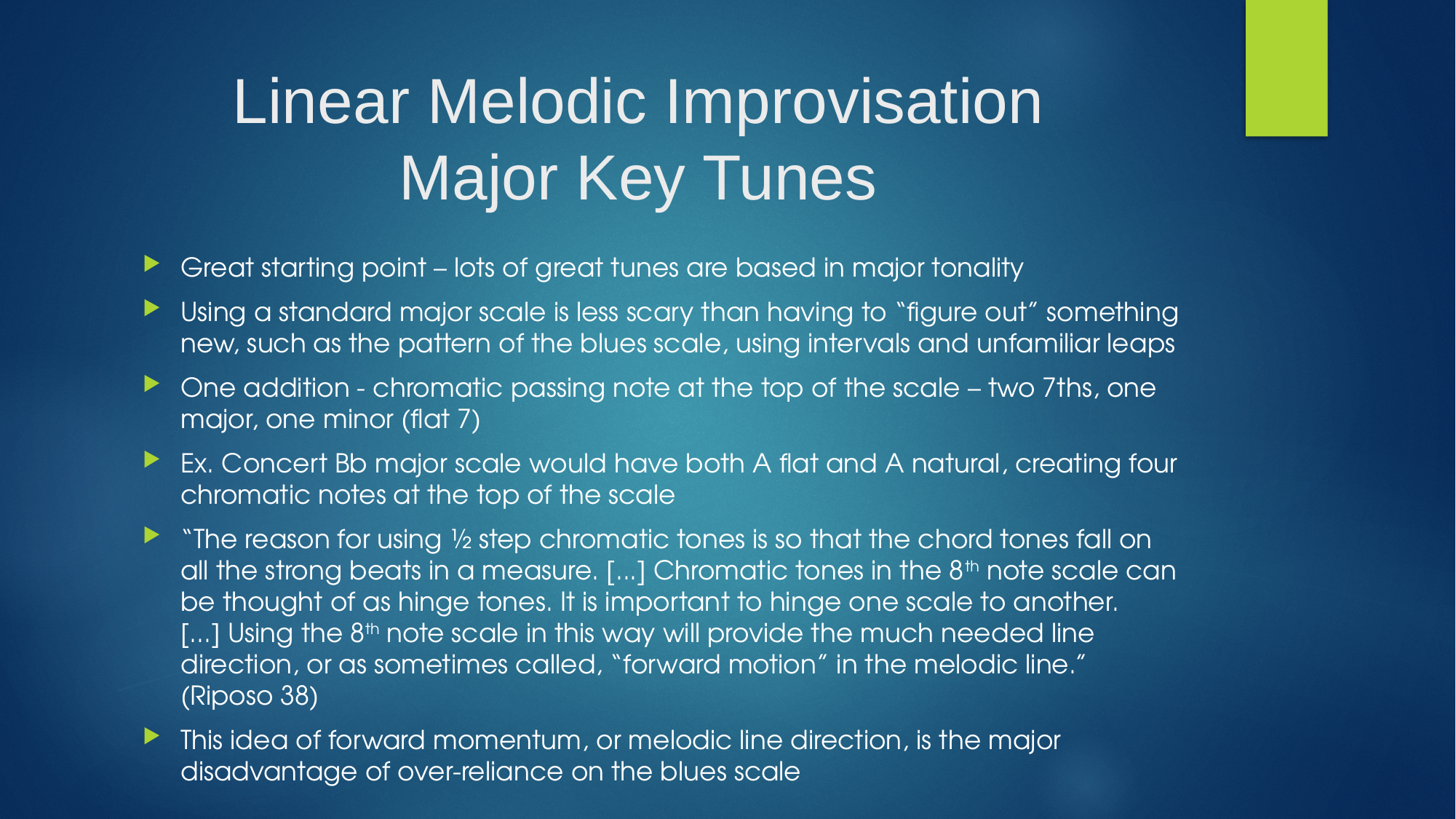

# Linear Melodic Improvisation Major Key Tunes
Great starting point – lots of great tunes are based in major tonality
Using a standard major scale is less scary than having to “figure out” something new, such as the pattern of the blues scale, using intervals and unfamiliar leaps
One addition - chromatic passing note at the top of the scale – two 7ths, one major, one minor (flat 7)
Ex. Concert Bb major scale would have both A flat and A natural, creating four chromatic notes at the top of the scale
“The reason for using ½ step chromatic tones is so that the chord tones fall on all the strong beats in a measure. [...] Chromatic tones in the 8th note scale can be thought of as hinge tones. It is important to hinge one scale to another. [...] Using the 8th note scale in this way will provide the much needed line direction, or as sometimes called, “forward motion” in the melodic line.” (Riposo 38)
This idea of forward momentum, or melodic line direction, is the major disadvantage of over-reliance on the blues scale